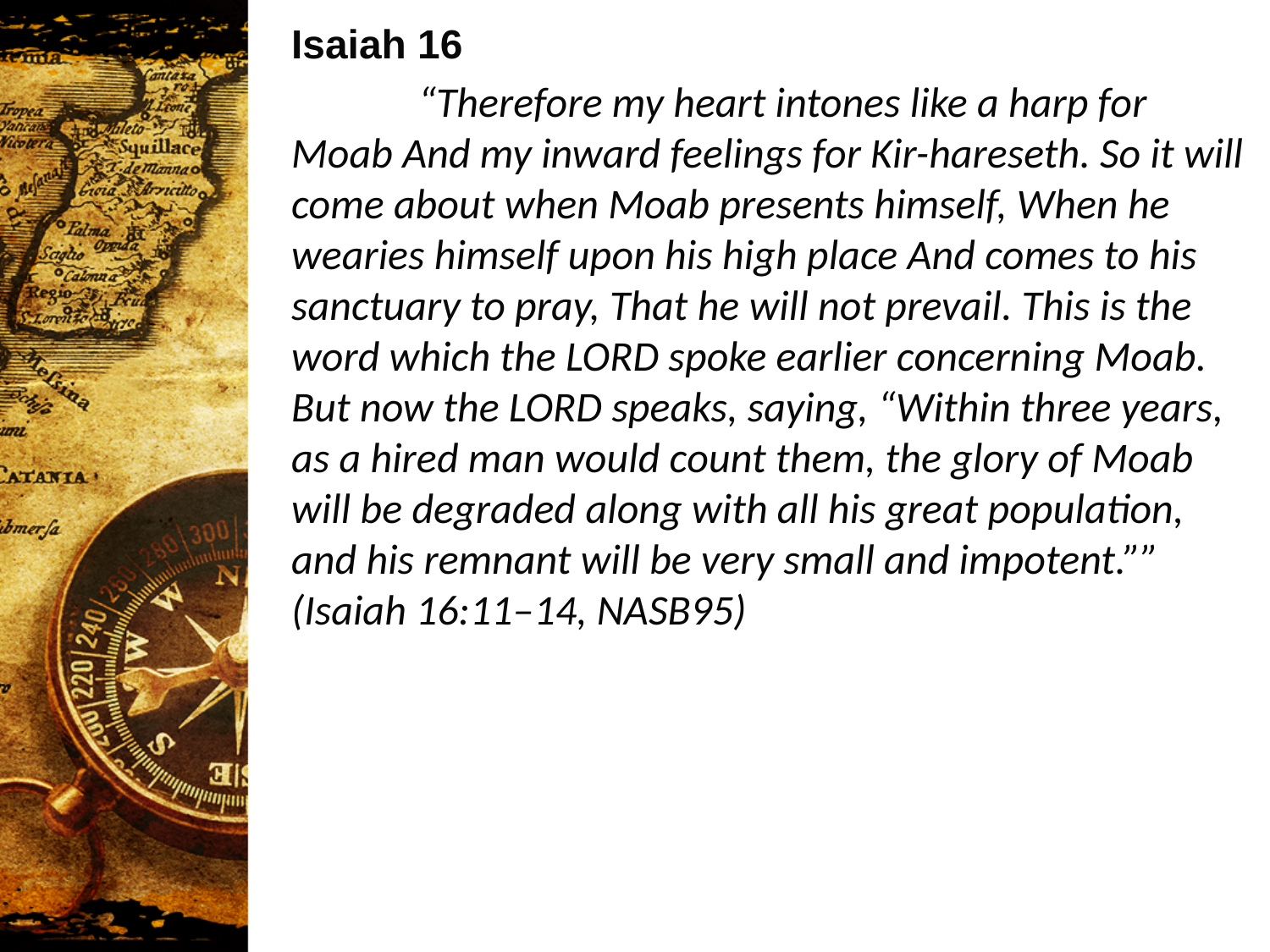

Isaiah 16
	“Therefore my heart intones like a harp for Moab And my inward feelings for Kir-hareseth. So it will come about when Moab presents himself, When he wearies himself upon his high place And comes to his sanctuary to pray, That he will not prevail. This is the word which the LORD spoke earlier concerning Moab. But now the LORD speaks, saying, “Within three years, as a hired man would count them, the glory of Moab will be degraded along with all his great population, and his remnant will be very small and impotent.”” (Isaiah 16:11–14, NASB95)